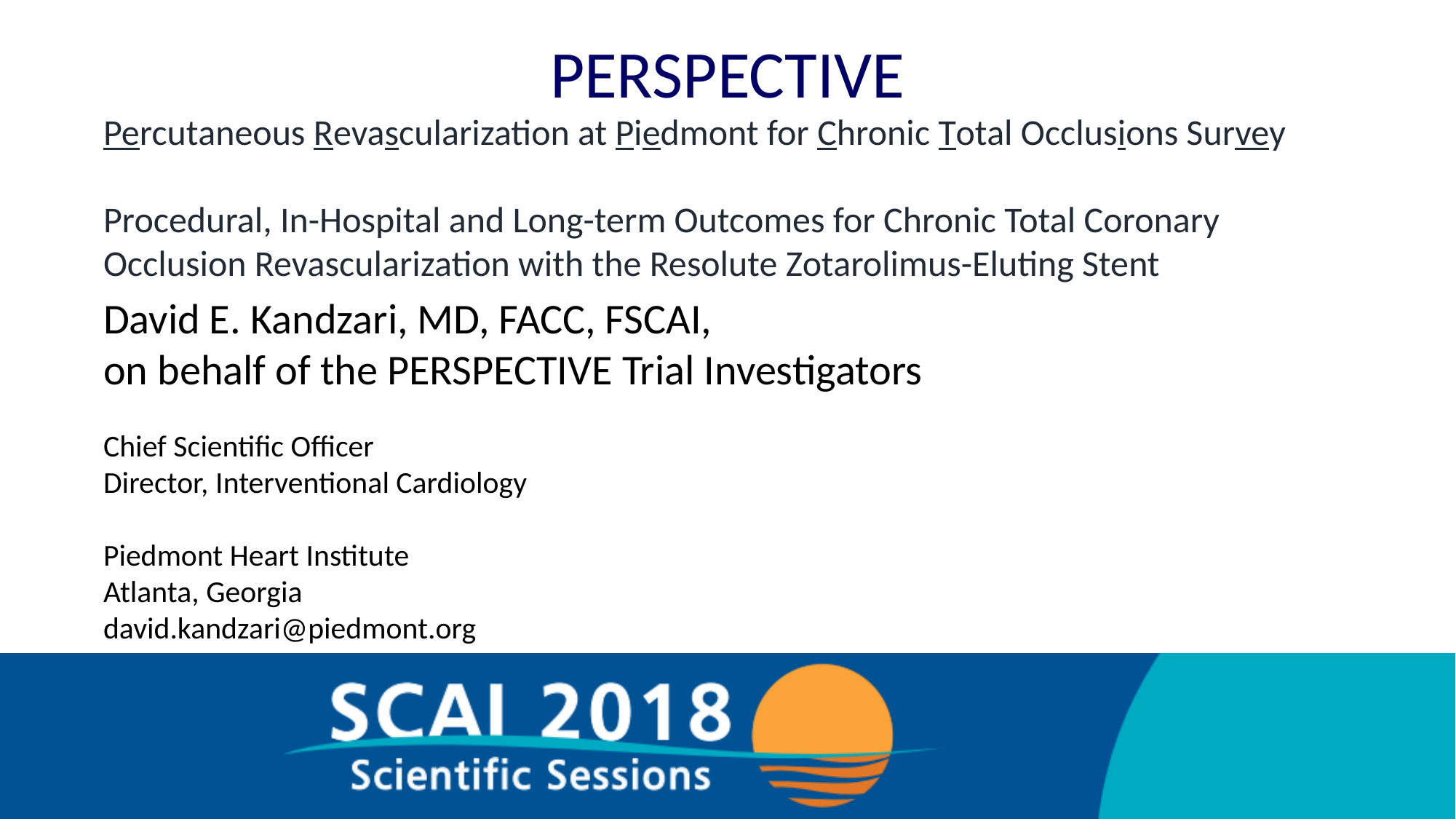

# PERSPECTIVE

Percutaneous Revascularization at Piedmont for Chronic Total Occlusions Survey

Procedural, In-Hospital and Long-term Outcomes for Chronic Total Coronary Occlusion Revascularization with the Resolute Zotarolimus-Eluting Stent
David E. Kandzari, MD, FACC, FSCAI,
on behalf of the PERSPECTIVE Trial Investigators

Chief Scientific Officer
Director, Interventional Cardiology

Piedmont Heart Institute
Atlanta, Georgia
david.kandzari@piedmont.org